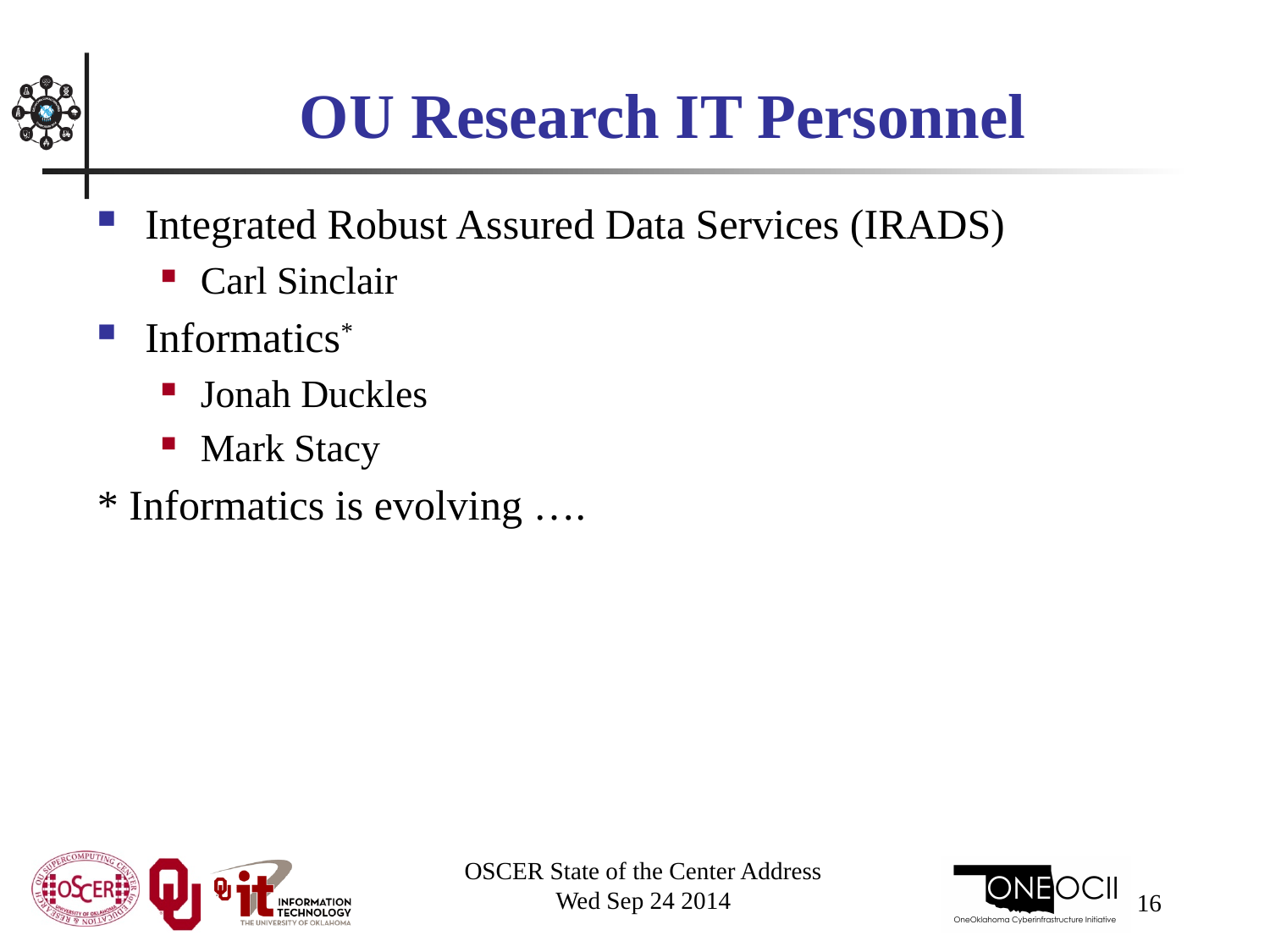

# OU Research IT Personnel
Integrated Robust Assured Data Services (IRADS)
Carl Sinclair
Informatics*
Jonah Duckles
Mark Stacy
* Informatics is evolving ….
OSCER State of the Center Address
Wed Sep 24 2014
16